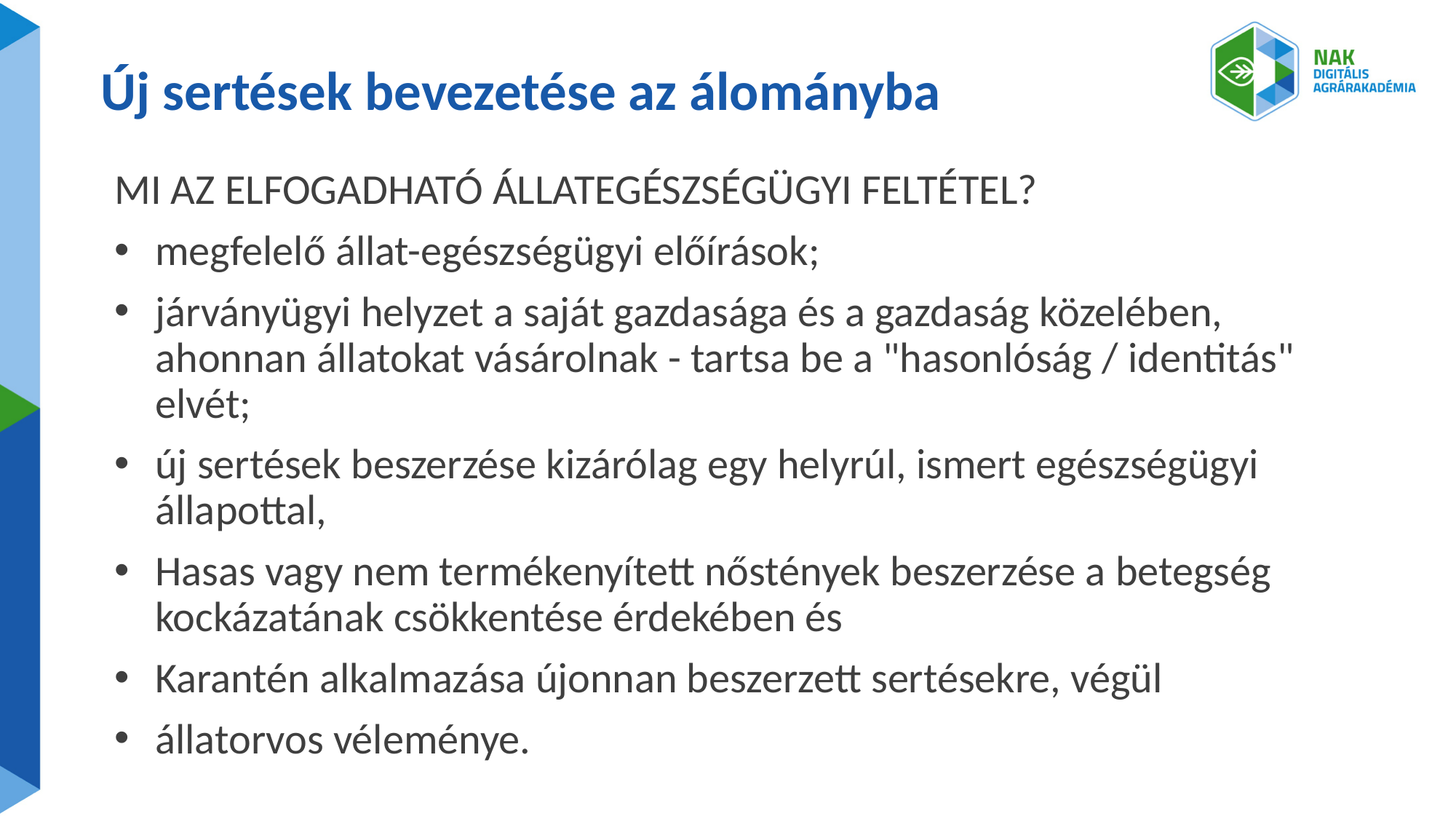

# Új sertések bevezetése az álományba
MI AZ ELFOGADHATÓ ÁLLATEGÉSZSÉGÜGYI FELTÉTEL?
megfelelő állat-egészségügyi előírások;
járványügyi helyzet a saját gazdasága és a gazdaság közelében, ahonnan állatokat vásárolnak - tartsa be a "hasonlóság / identitás" elvét;
új sertések beszerzése kizárólag egy helyrúl, ismert egészségügyi állapottal,
Hasas vagy nem termékenyített nőstények beszerzése a betegség kockázatának csökkentése érdekében és
Karantén alkalmazása újonnan beszerzett sertésekre, végül
állatorvos véleménye.